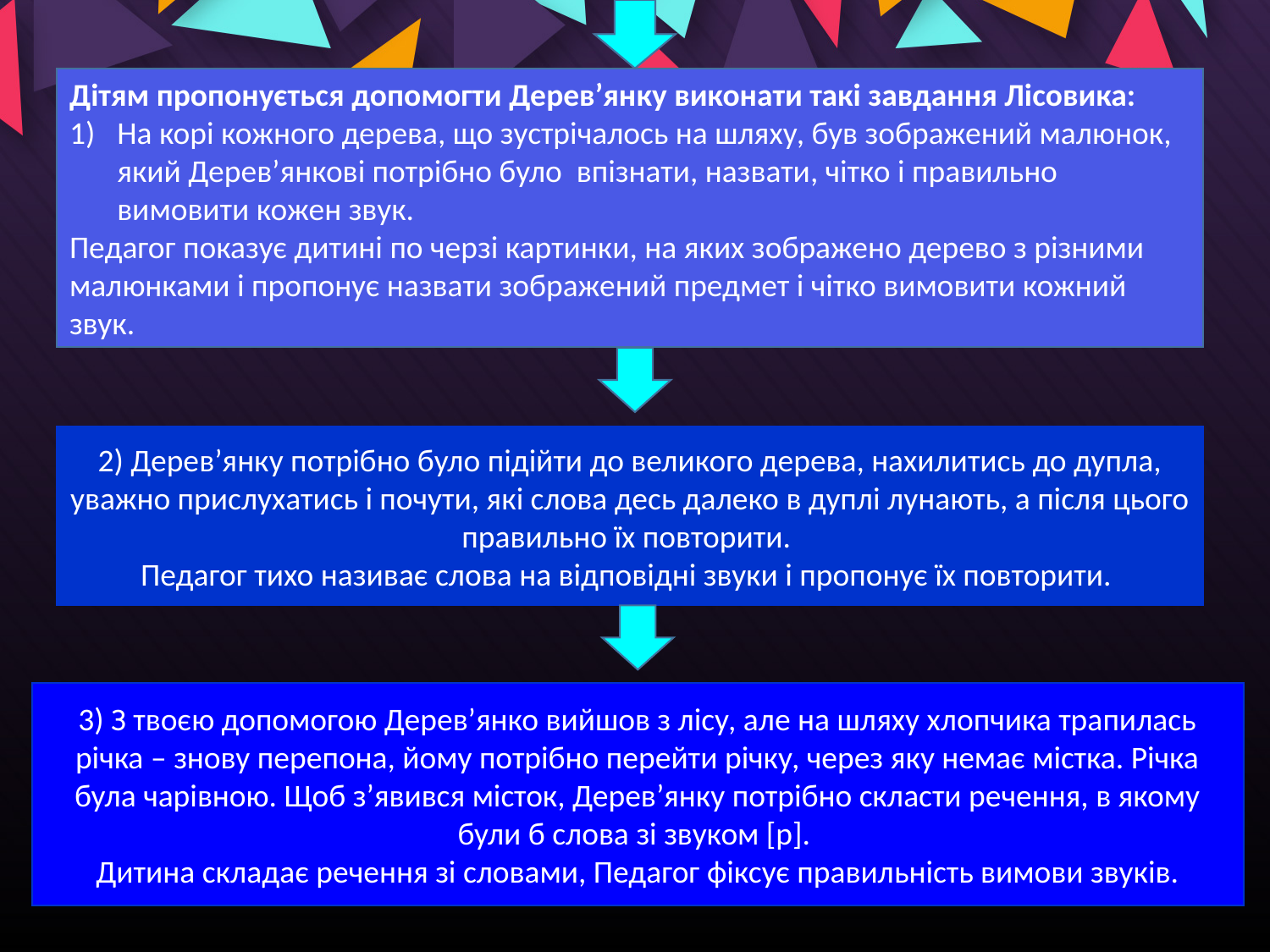

Дітям пропонується допомогти Дерев’янку виконати такі завдання Лісовика:
На корі кожного дерева, що зустрічалось на шляху, був зображений малюнок, який Дерев’янкові потрібно було  впізнати, назвати, чітко і правильно вимовити кожен звук.
Педагог показує дитині по черзі картинки, на яких зображено дерево з різними малюнками і пропонує назвати зображений предмет і чітко вимовити кожний звук.

2) Дерев’янку потрібно було підійти до великого дерева, нахилитись до дупла, уважно прислухатись і почути, які слова десь далеко в дуплі лунають, а після цього правильно їх повторити.
Педагог тихо називає слова на відповідні звуки і пропонує їх повторити.

3) З твоєю допомогою Дерев’янко вийшов з лісу, але на шляху хлопчика трапилась річка – знову перепона, йому потрібно перейти річку, через яку немає містка. Річка була чарівною. Щоб з’явився місток, Дерев’янку потрібно скласти речення, в якому були б слова зі звуком [р].
Дитина складає речення зі словами, Педагог фіксує правильність вимови звуків.